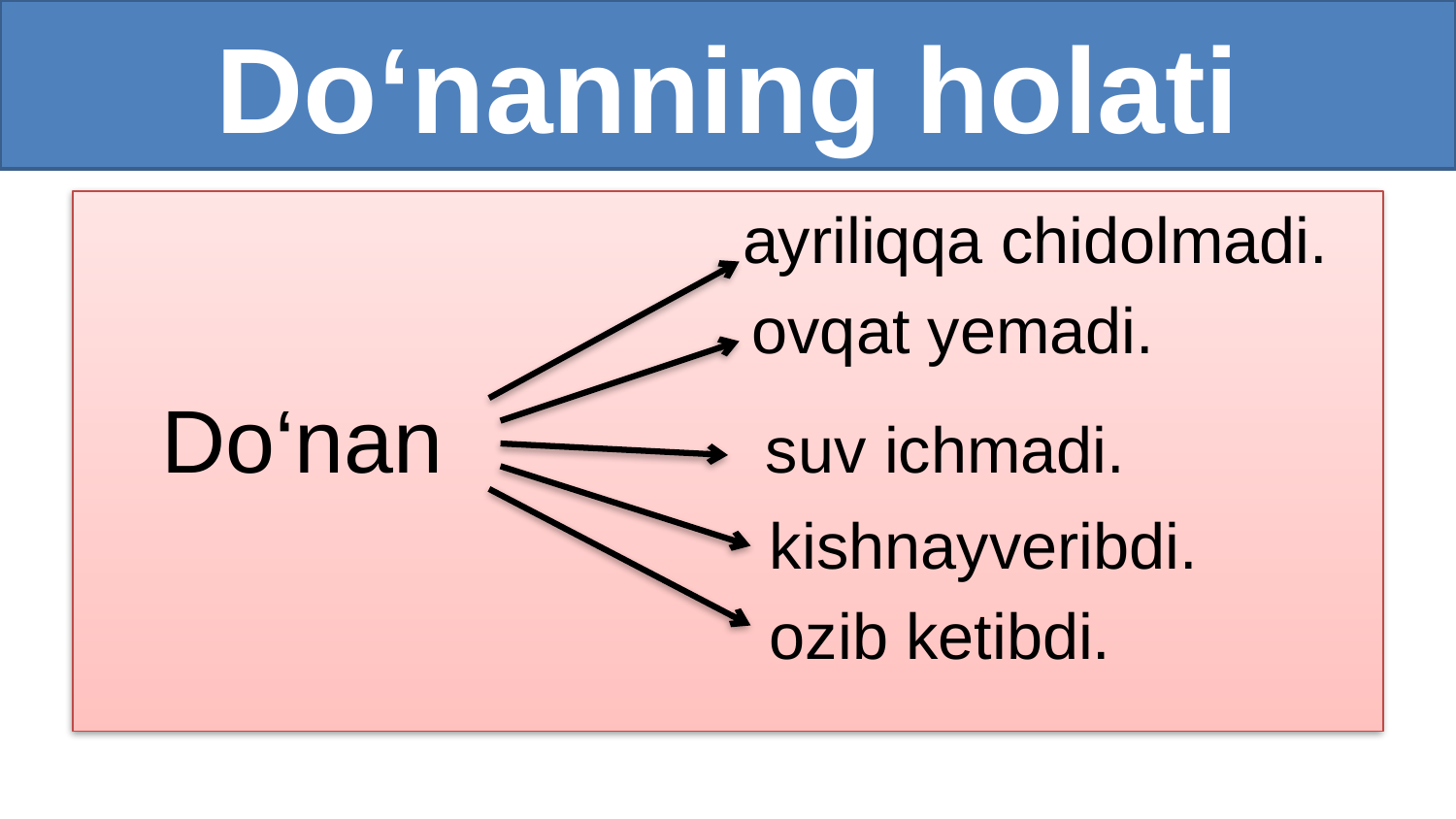

# Do‘nanning holati
                                             ayriliqqa chidolmadi.
                                     ovqat yemadi.
   Do‘nan             suv ichmadi.
                                      kishnayveribdi.
                                      ozib ketibdi.